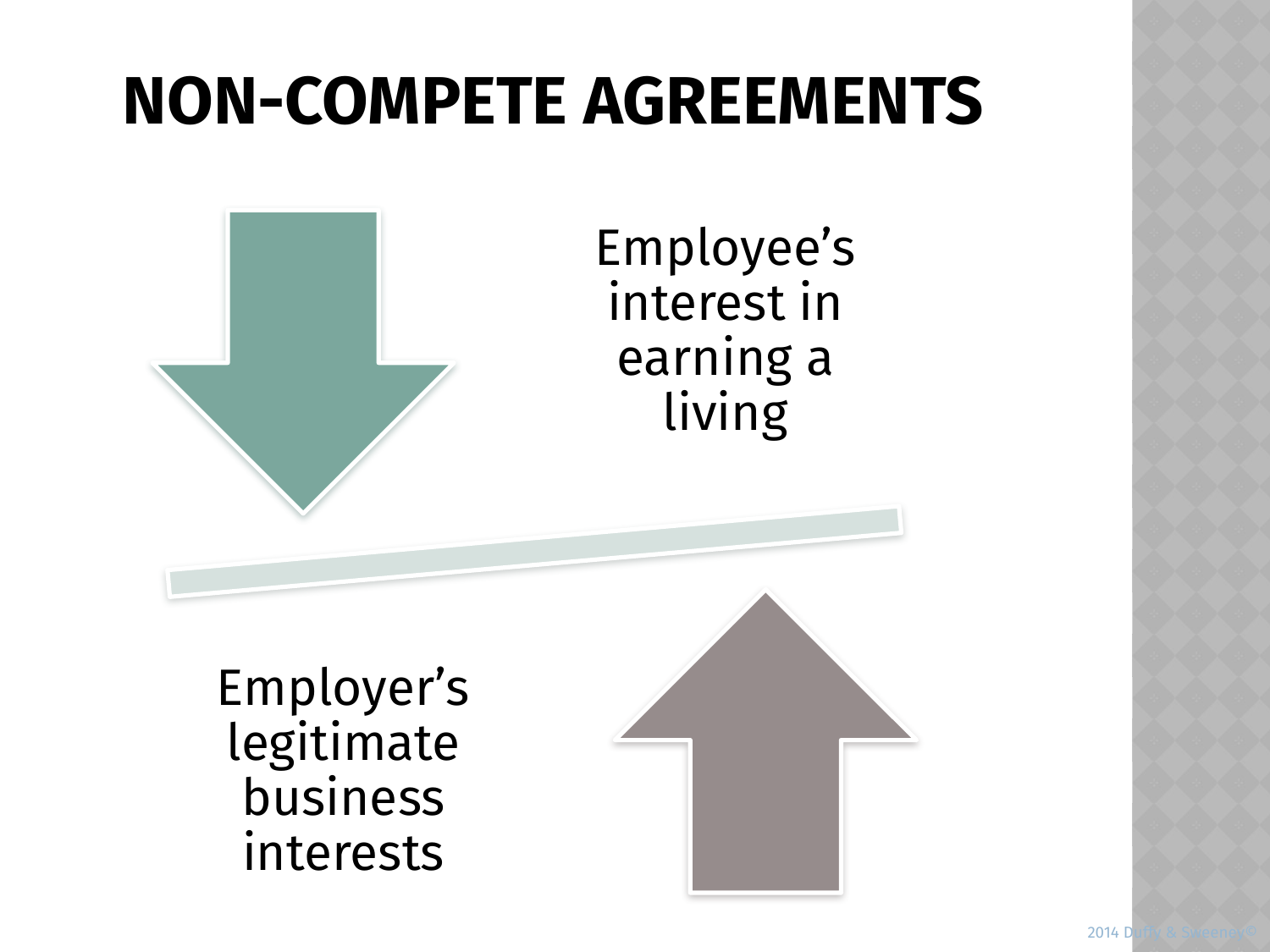

# Non-Compete Agreements
Employee’s interest in earning a living
Employer’s legitimate business interests
2014 Duffy & Sweeney©